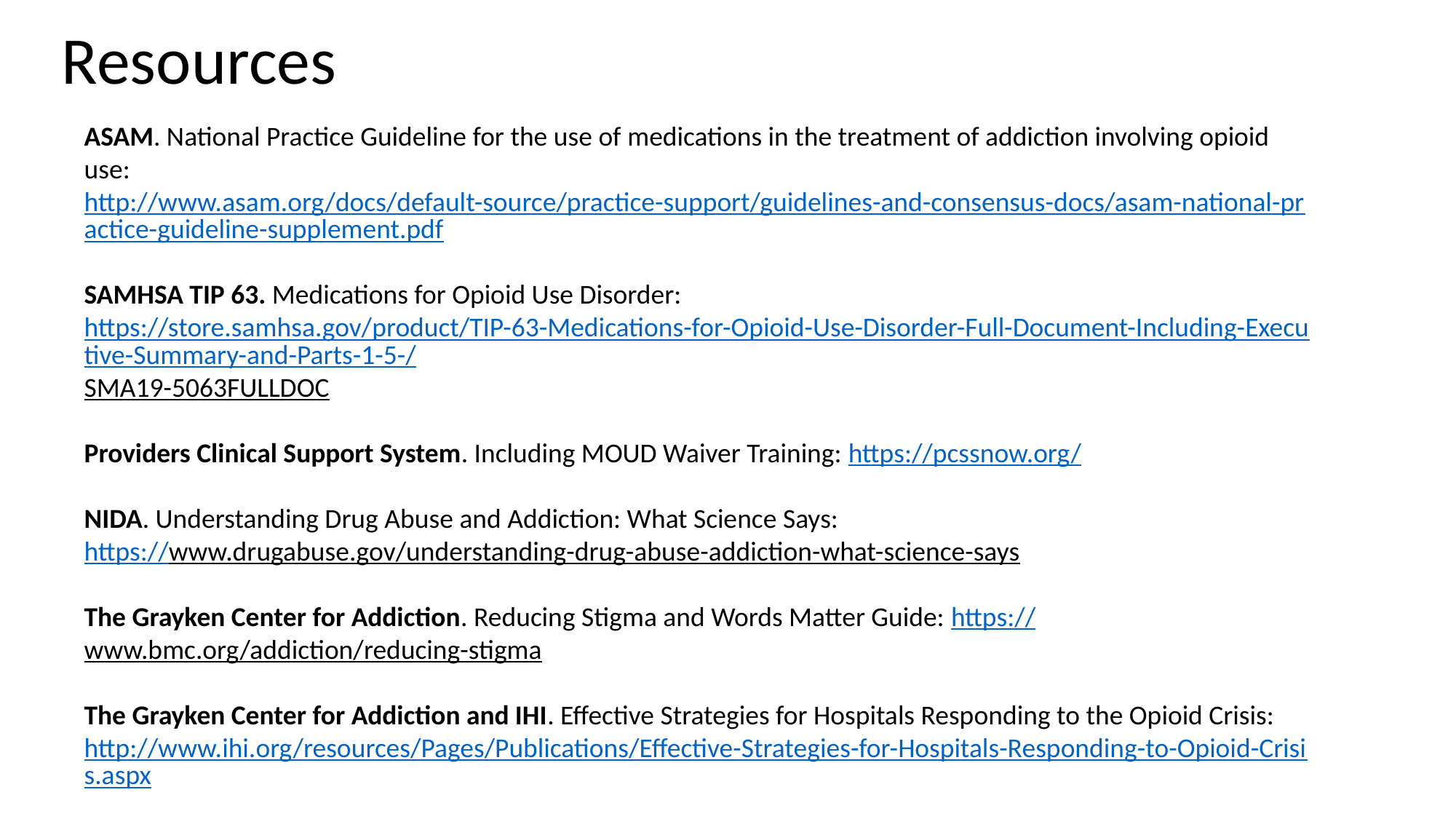

Resources
ASAM. National Practice Guideline for the use of medications in the treatment of addiction involving opioid use: http://www.asam.org/docs/default-source/practice-support/guidelines-and-consensus-docs/asam-national-practice-guideline-supplement.pdf

SAMHSA TIP 63. Medications for Opioid Use Disorder: https://store.samhsa.gov/product/TIP-63-Medications-for-Opioid-Use-Disorder-Full-Document-Including-Executive-Summary-and-Parts-1-5-/SMA19-5063FULLDOC

Providers Clinical Support System. Including MOUD Waiver Training: https://pcssnow.org/

NIDA. Understanding Drug Abuse and Addiction: What Science Says:
https://www.drugabuse.gov/understanding-drug-abuse-addiction-what-science-says

The Grayken Center for Addiction. Reducing Stigma and Words Matter Guide: https://www.bmc.org/addiction/reducing-stigma

The Grayken Center for Addiction and IHI. Effective Strategies for Hospitals Responding to the Opioid Crisis: http://www.ihi.org/resources/Pages/Publications/Effective-Strategies-for-Hospitals-Responding-to-Opioid-Crisis.aspx

Shatterproof. In It Together. https://www.shatterproof.org/inittogether